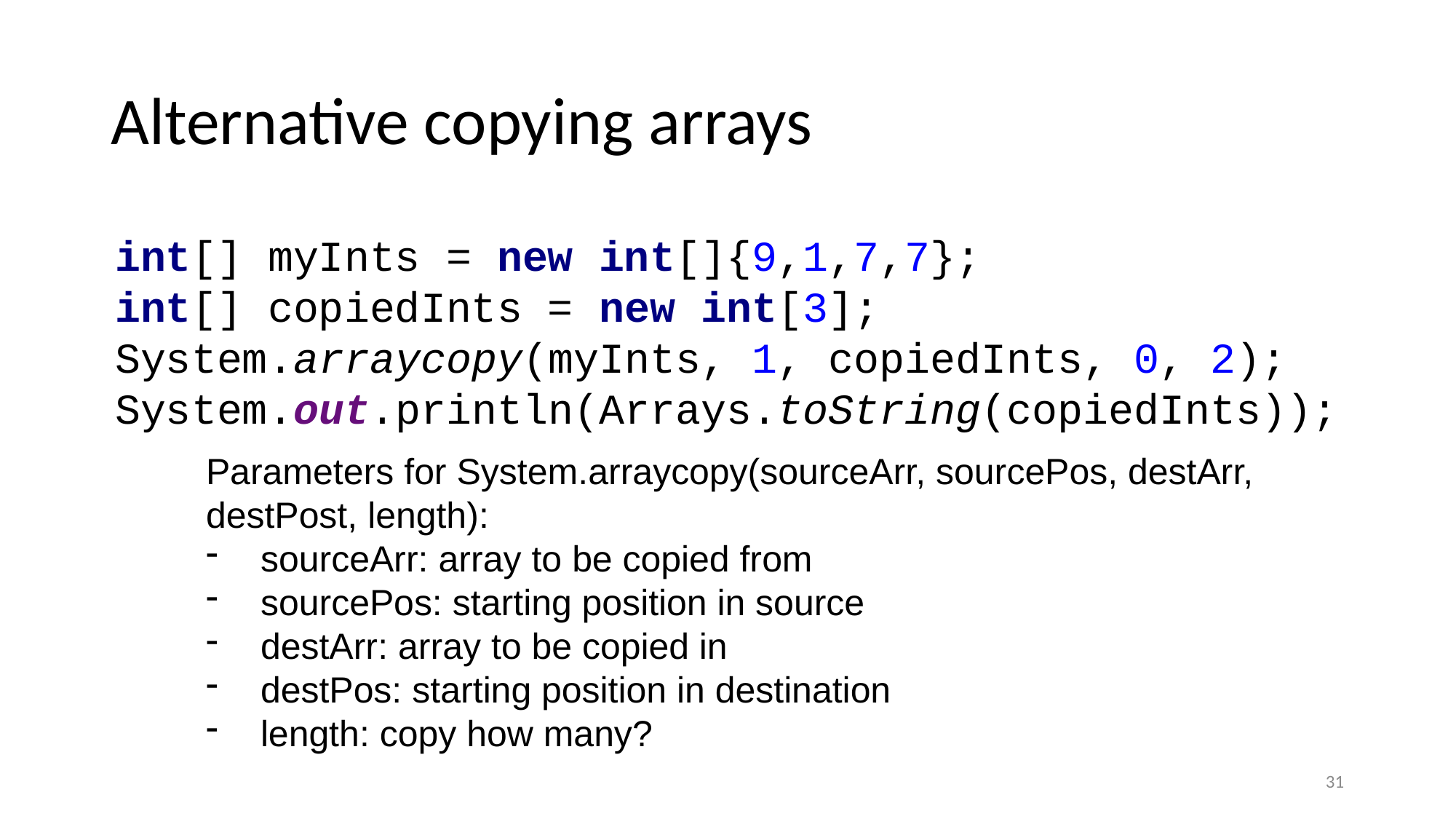

# Alternative copying arrays
int[] myInts = new int[]{9,1,7,7};
int[] copiedInts = new int[3];
System.arraycopy(myInts, 1, copiedInts, 0, 2);
System.out.println(Arrays.toString(copiedInts));
Parameters for System.arraycopy(sourceArr, sourcePos, destArr, destPost, length):
sourceArr: array to be copied from
sourcePos: starting position in source
destArr: array to be copied in
destPos: starting position in destination
length: copy how many?
31